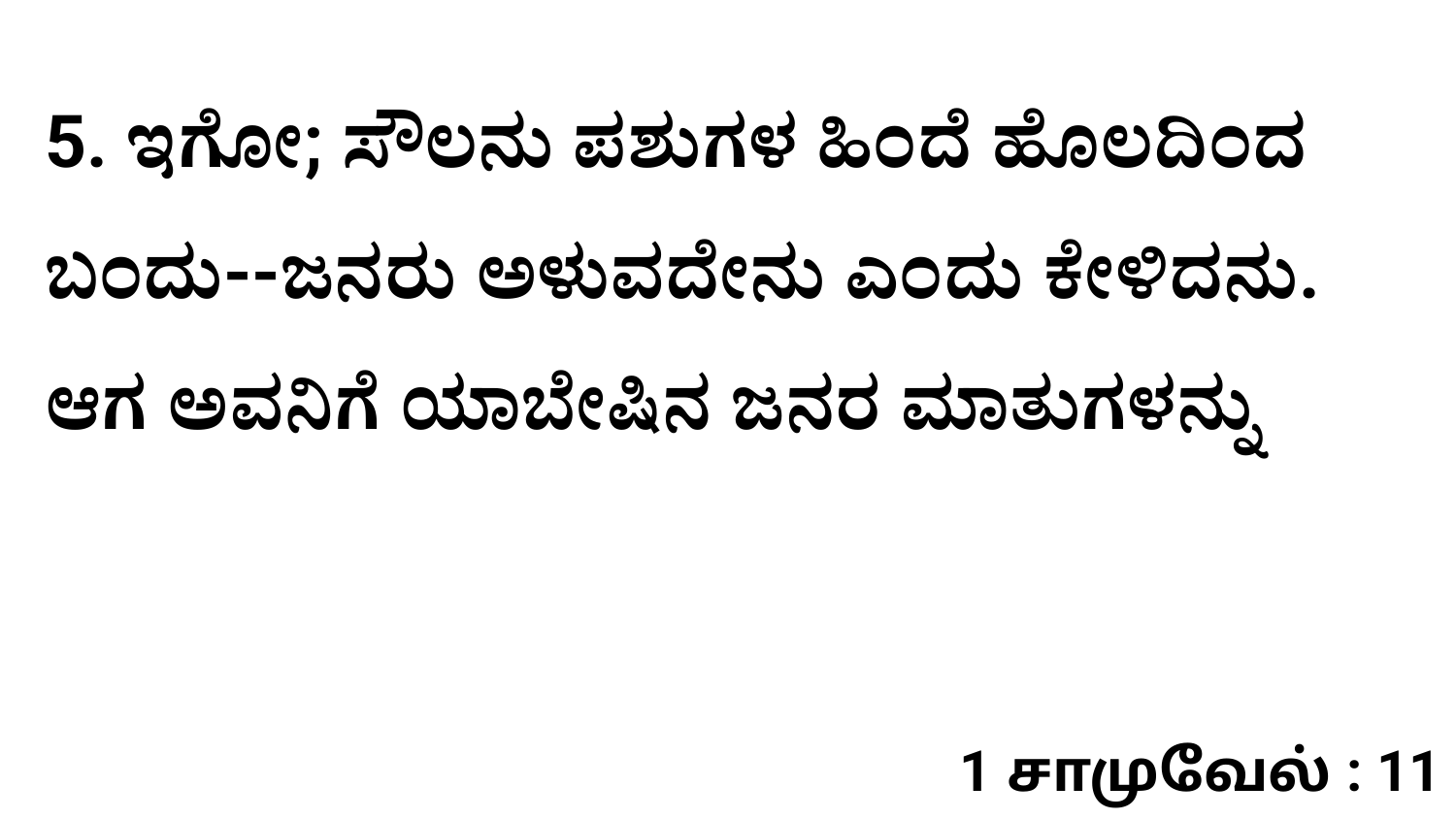

5. ಇಗೋ; ಸೌಲನು ಪಶುಗಳ ಹಿಂದೆ ಹೊಲದಿಂದ ಬಂದು--ಜನರು ಅಳುವದೇನು ಎಂದು ಕೇಳಿದನು. ಆಗ ಅವನಿಗೆ ಯಾಬೇಷಿನ ಜನರ ಮಾತುಗಳನ್ನು
1 சாமுவேல் : 11